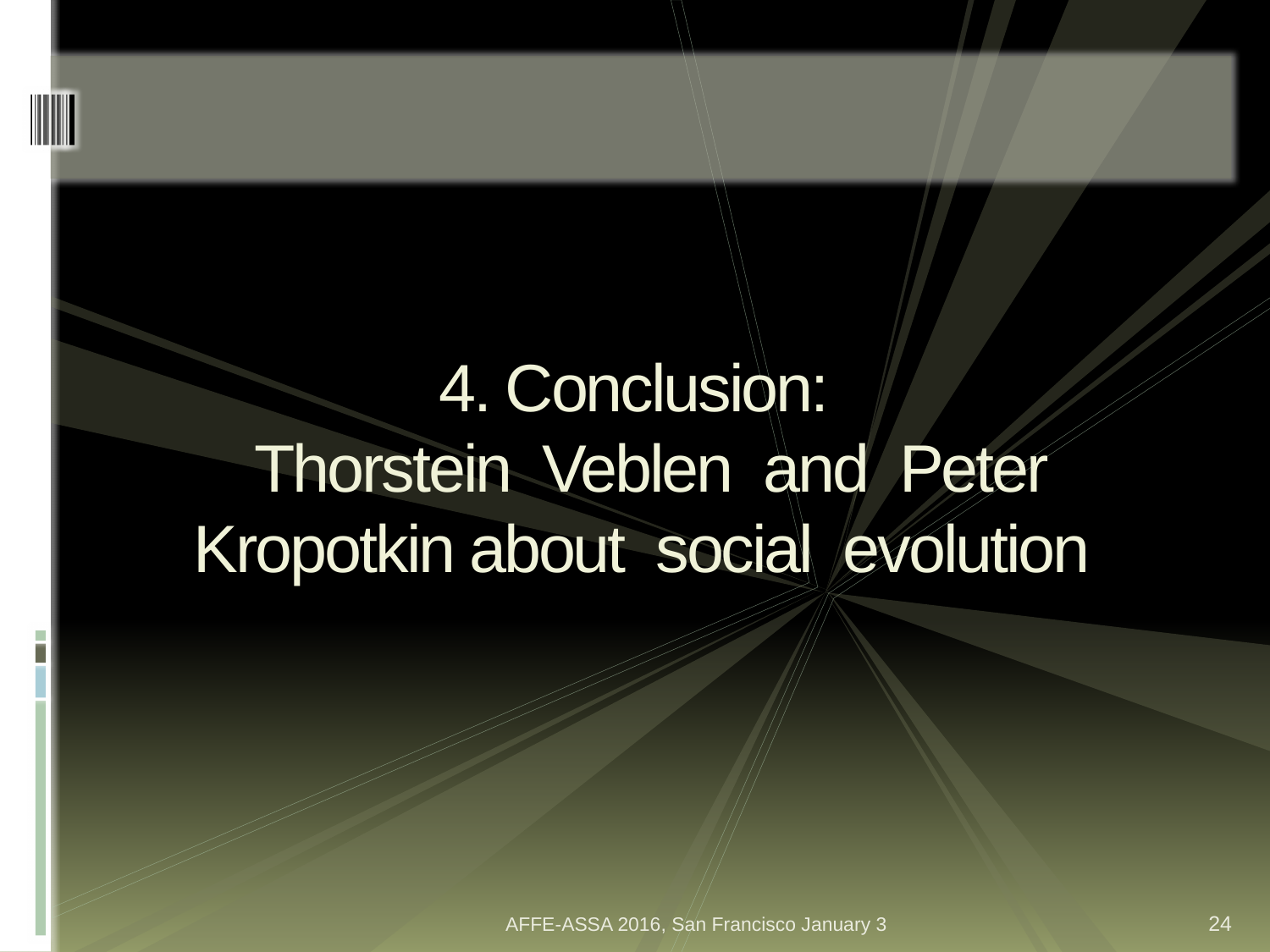

# 4. Conclusion: Thorstein  Veblen  and  Peter Kropotkin about  social  evolution
AFFE-ASSA 2016, San Francisco January 3
24